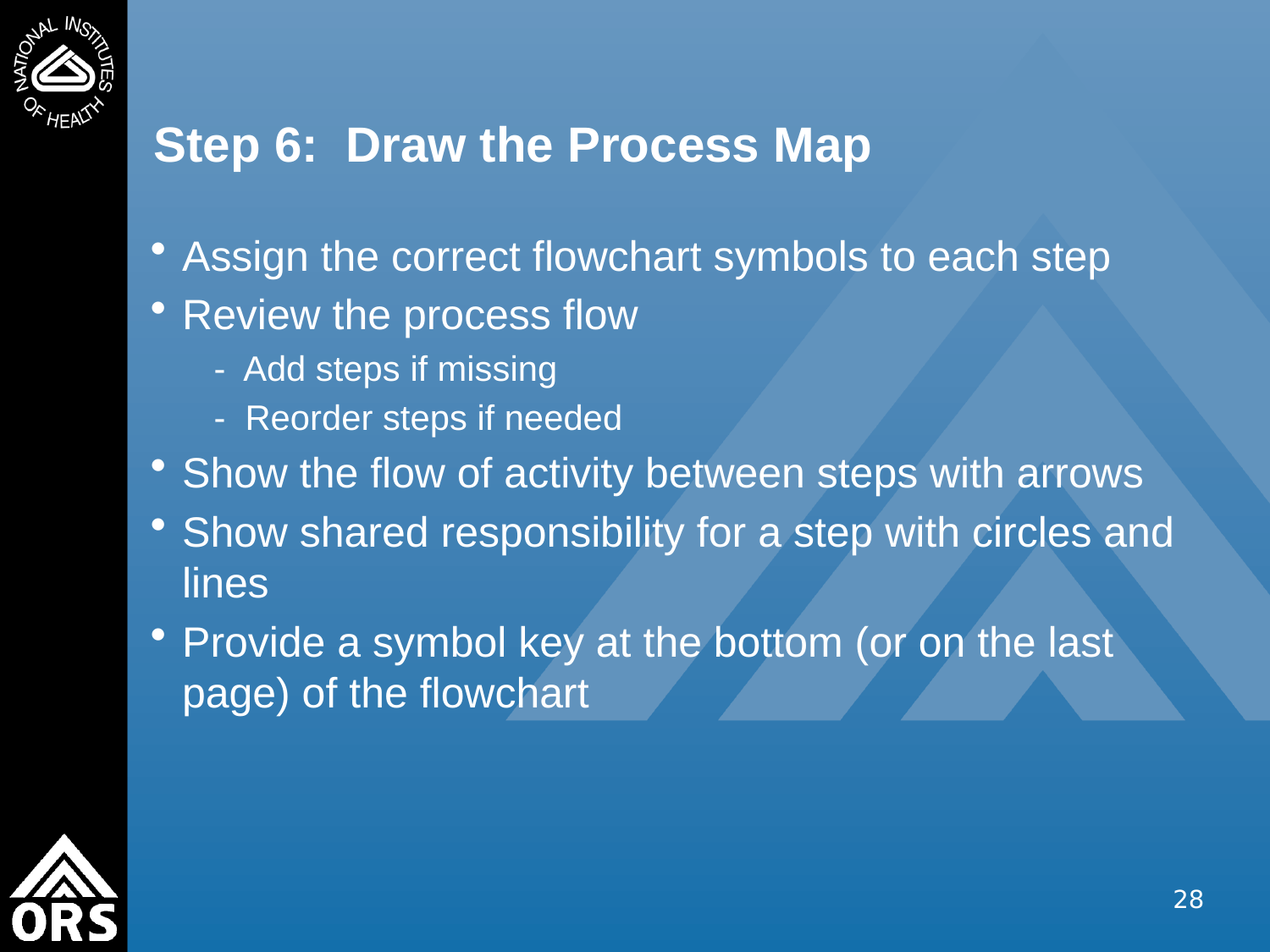

# Step 6:  Draw the Process Map
Assign the correct flowchart symbols to each step
Review the process flow
-  Add steps if missing
-  Reorder steps if needed
Show the flow of activity between steps with arrows
Show shared responsibility for a step with circles and lines
Provide a symbol key at the bottom (or on the last page) of the flowchart
28